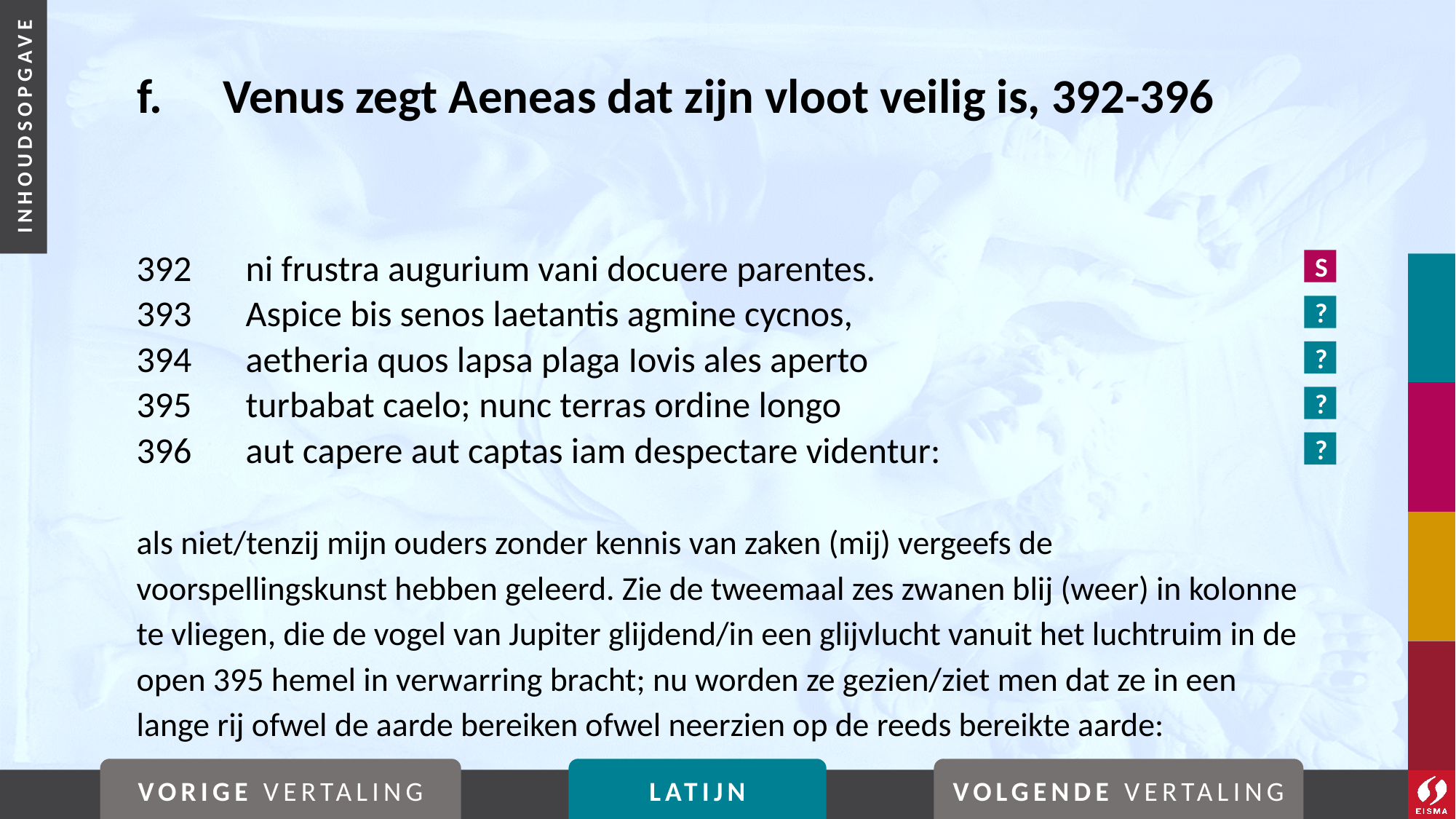

# f. 	Venus zegt Aeneas dat zijn vloot veilig is, 392-396

392	ni frustra augurium vani docuere parentes.
393	Aspice bis senos laetantis agmine cycnos,
394	aetheria quos lapsa plaga Iovis ales aperto
395	turbabat caelo; nunc terras ordine longo
396	aut capere aut captas iam despectare videntur:

als niet/tenzij mijn ouders zonder kennis van zaken (mij) vergeefs de voorspellingskunst hebben geleerd. Zie de tweemaal zes zwanen blij (weer) in kolonne te vliegen, die de vogel van Jupiter glijdend/in een glijvlucht vanuit het luchtruim in de open 395 hemel in verwarring bracht; nu worden ze gezien/ziet men dat ze in een lange rij ofwel de aarde bereiken ofwel neerzien op de reeds bereikte aarde:
S
?
?
?
?
VORIGE VERTALING
LATIJN
VOLGENDE VERTALING